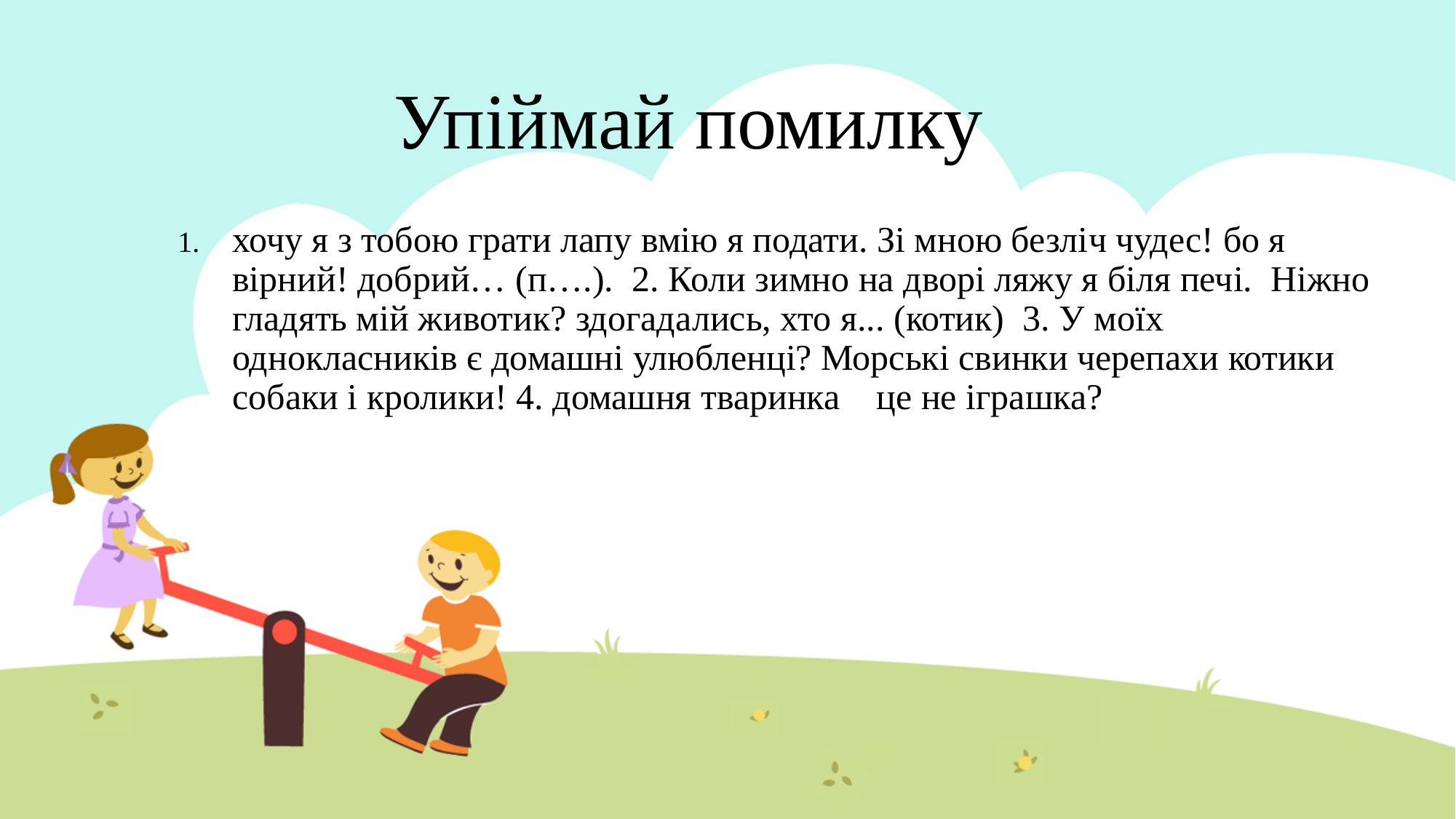

# Упіймай помилку
хочу я з тобою грати лапу вмію я подати. Зі мною безліч чудес! бо я вірний! добрий… (п….).  2. Коли зимно на дворі ляжу я біля печі.  Ніжно гладять мій животик? здогадались, хто я... (котик)  3. У моїх однокласників є домашні улюбленці? Морські свинки черепахи котики собаки і кролики! 4. домашня тваринка    це не іграшка?